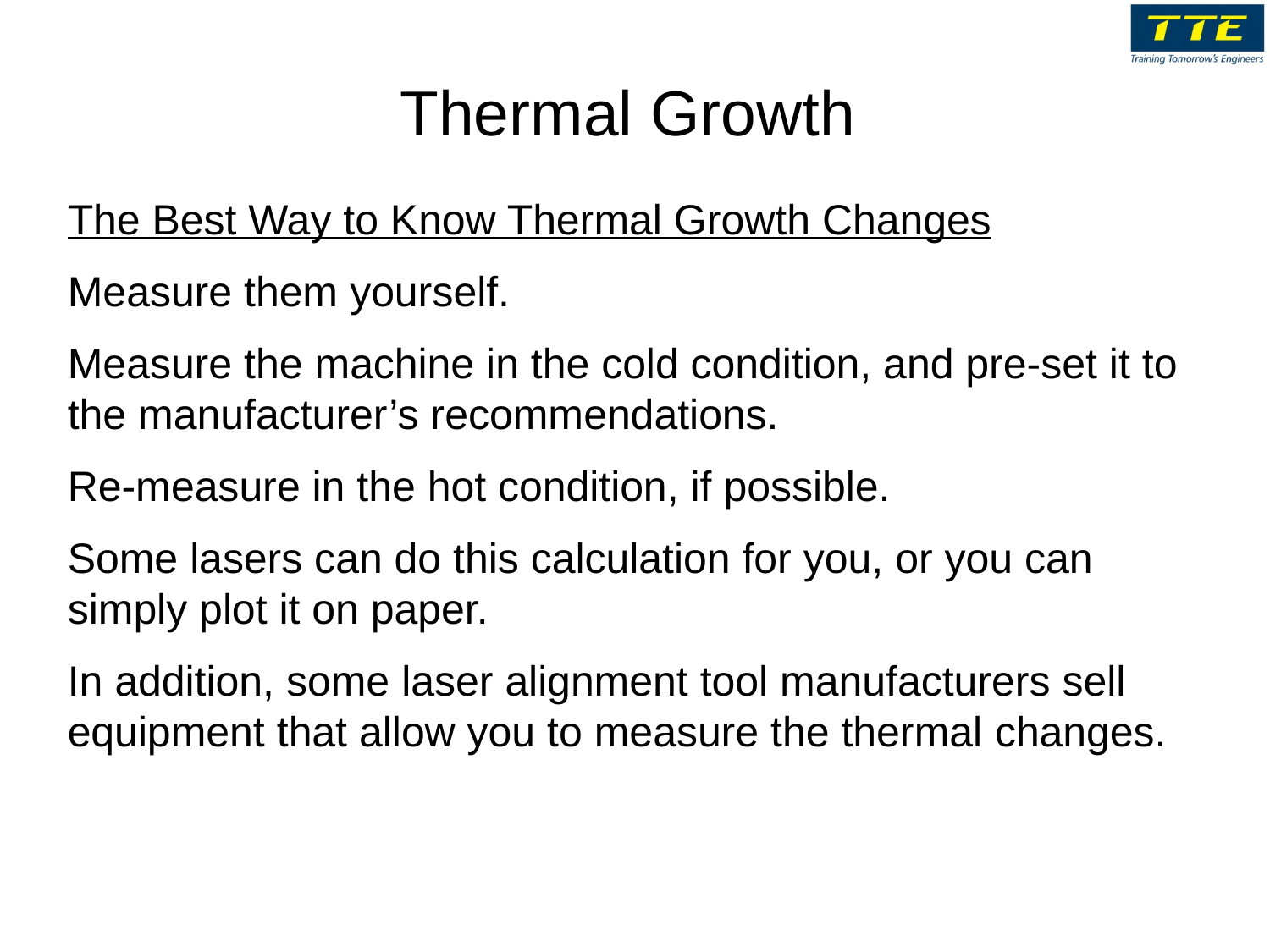

# Thermal Growth
The Best Way to Know Thermal Growth Changes

Measure them yourself.

Measure the machine in the cold condition, and pre-set it to the manufacturer’s recommendations.

Re-measure in the hot condition, if possible.

Some lasers can do this calculation for you, or you can simply plot it on paper.

In addition, some laser alignment tool manufacturers sell equipment that allow you to measure the thermal changes.